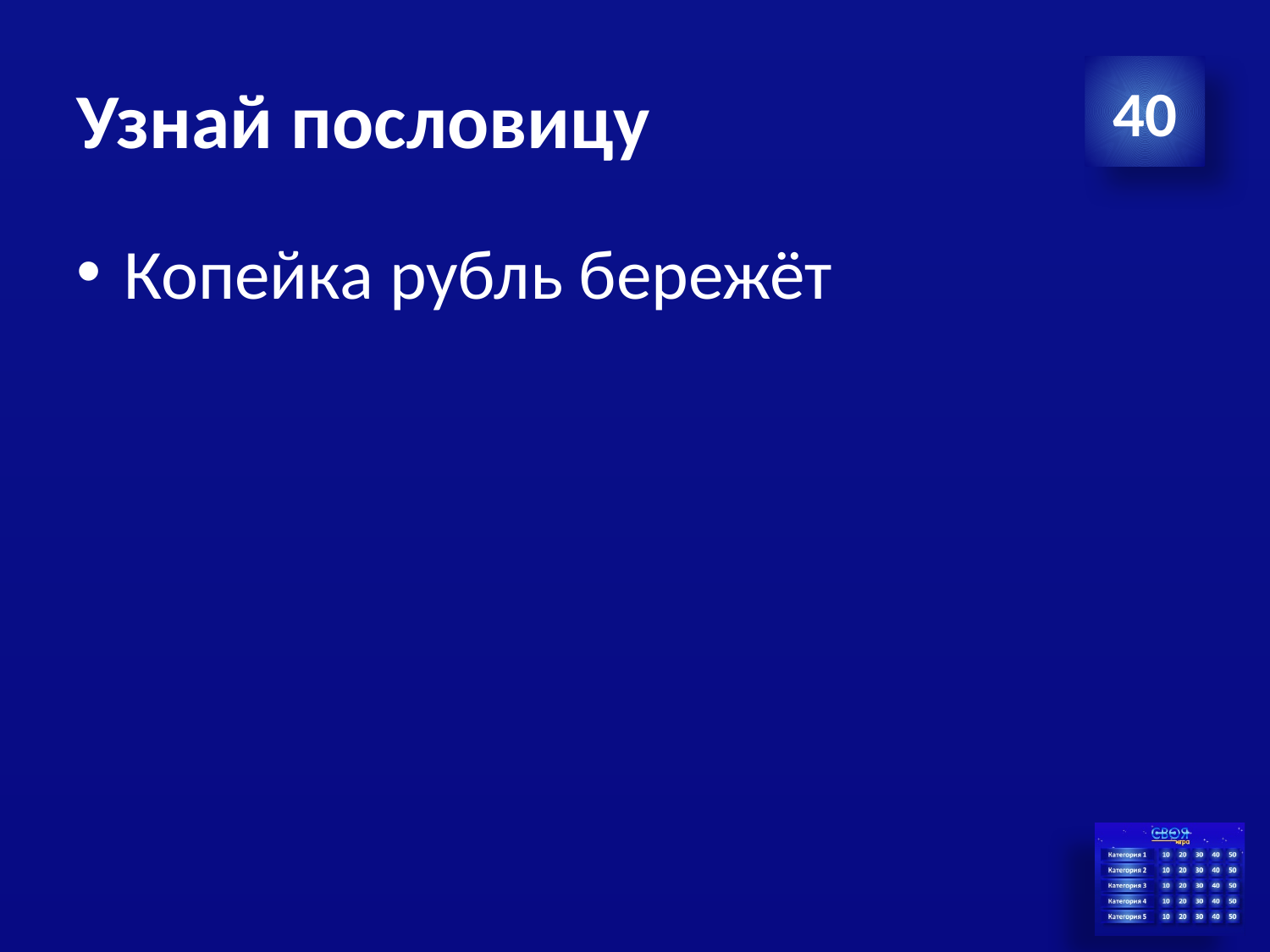

# Узнай пословицу
40
Копейка рубль бережёт